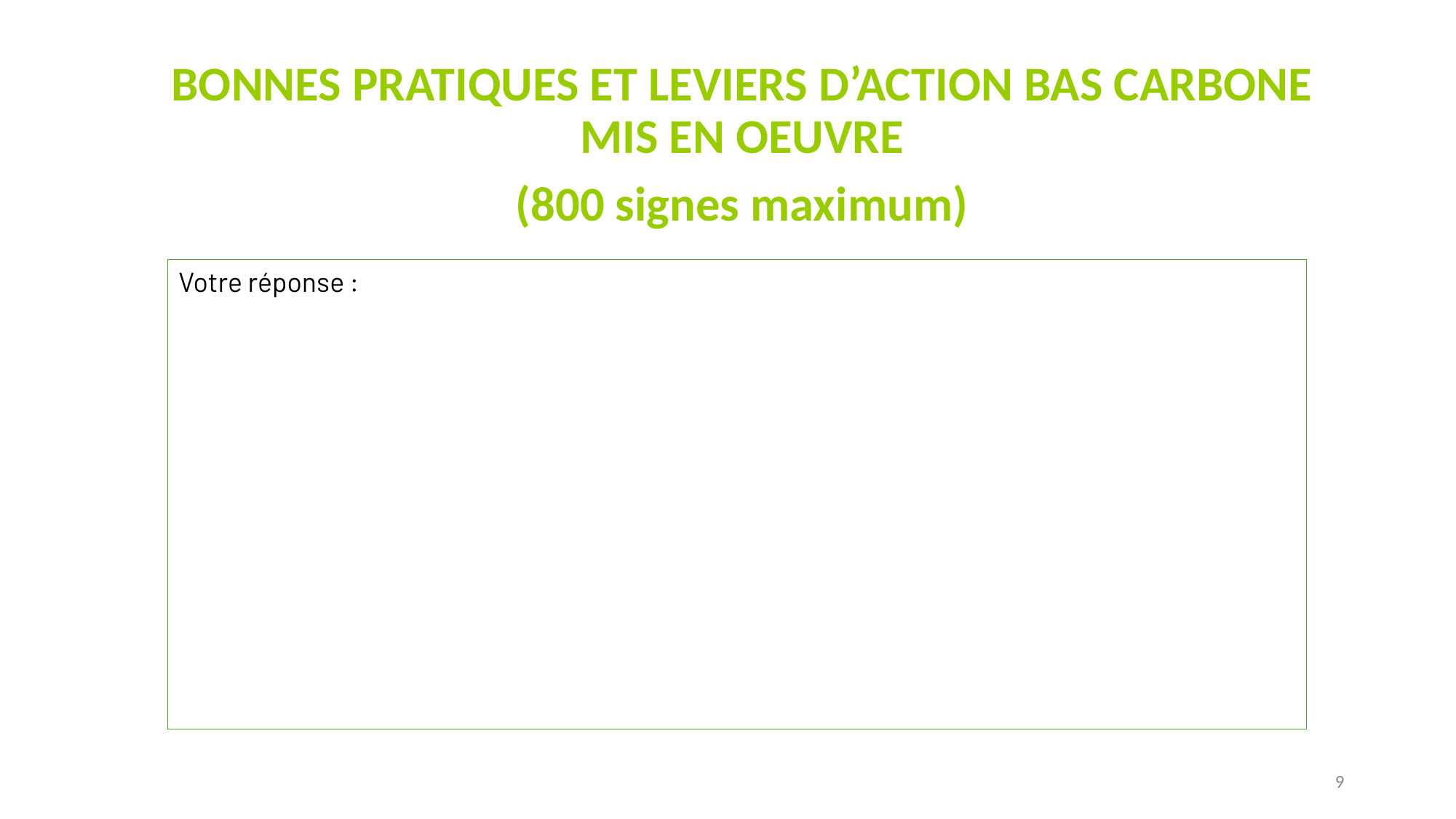

BONNES PRATIQUES ET LEVIERS D’ACTION BAS CARBONE MIS EN OEUVRE
(800 signes maximum)
Votre réponse :

9